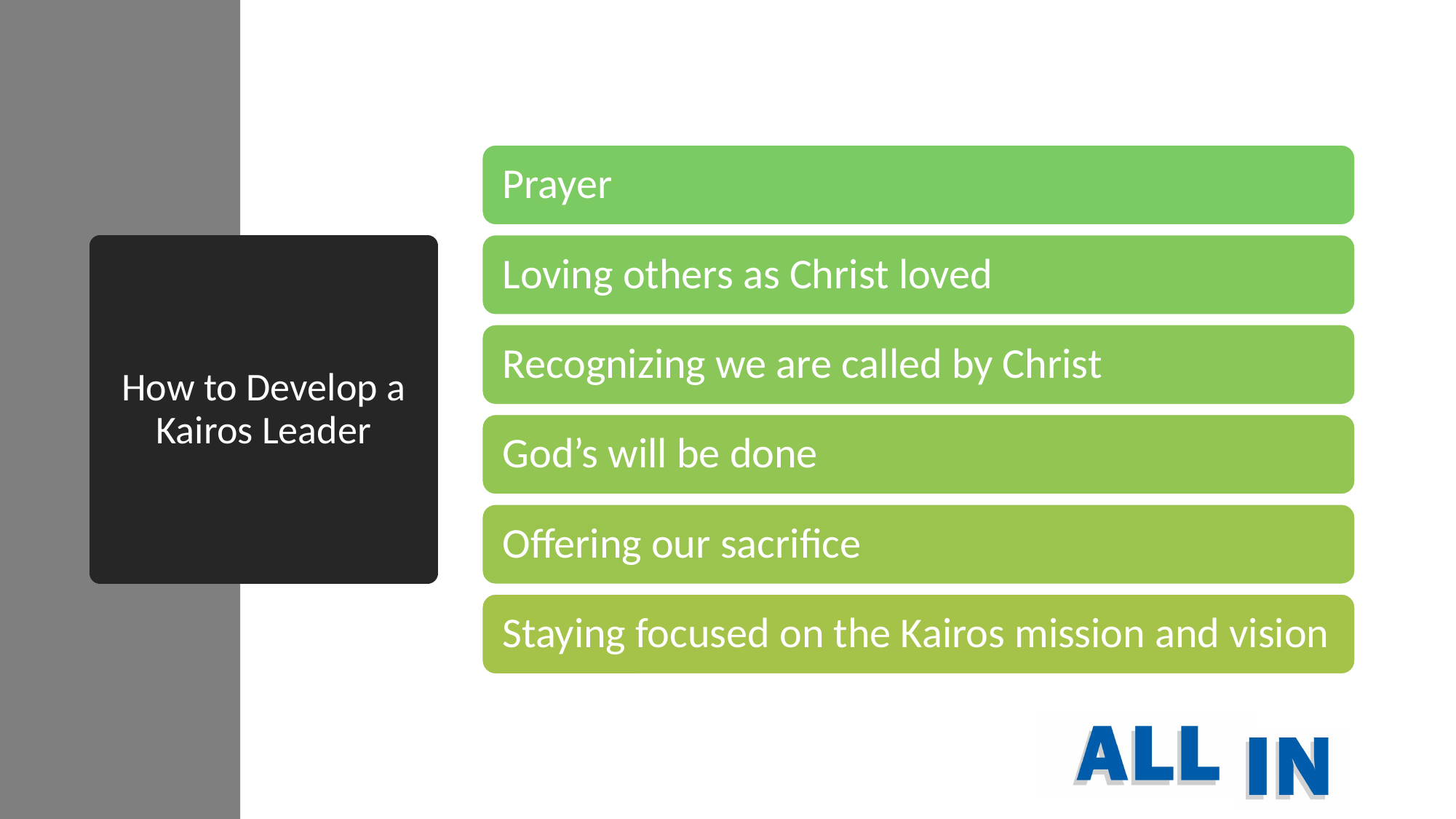

Prayer
Loving others as Christ loved
Recognizing we are called by Christ
God’s will be done
Offering our sacrifice
Staying focused on the Kairos mission and vision
# How to Develop a Kairos Leader